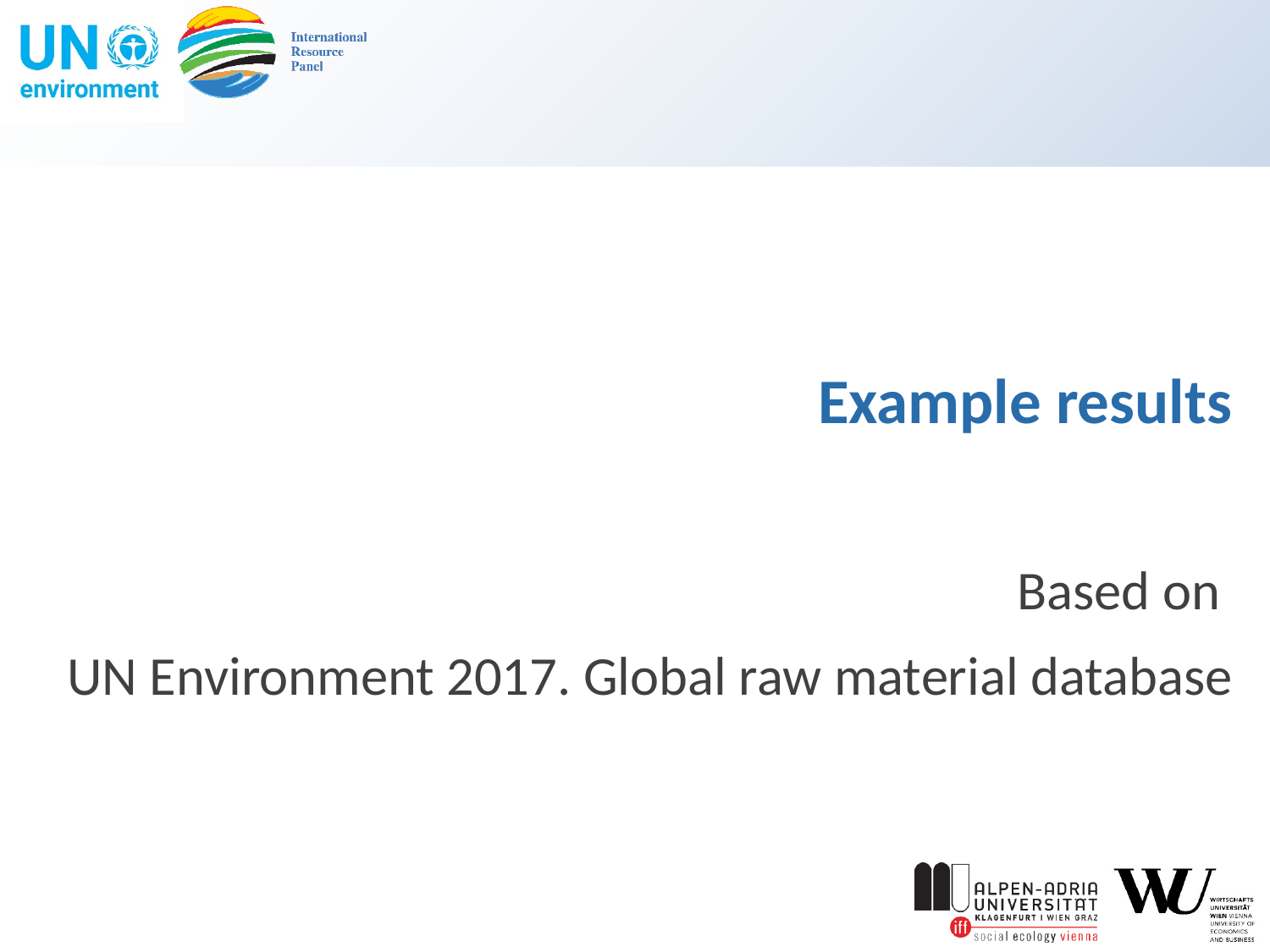

# Example results
Based on
UN Environment 2017. Global raw material database